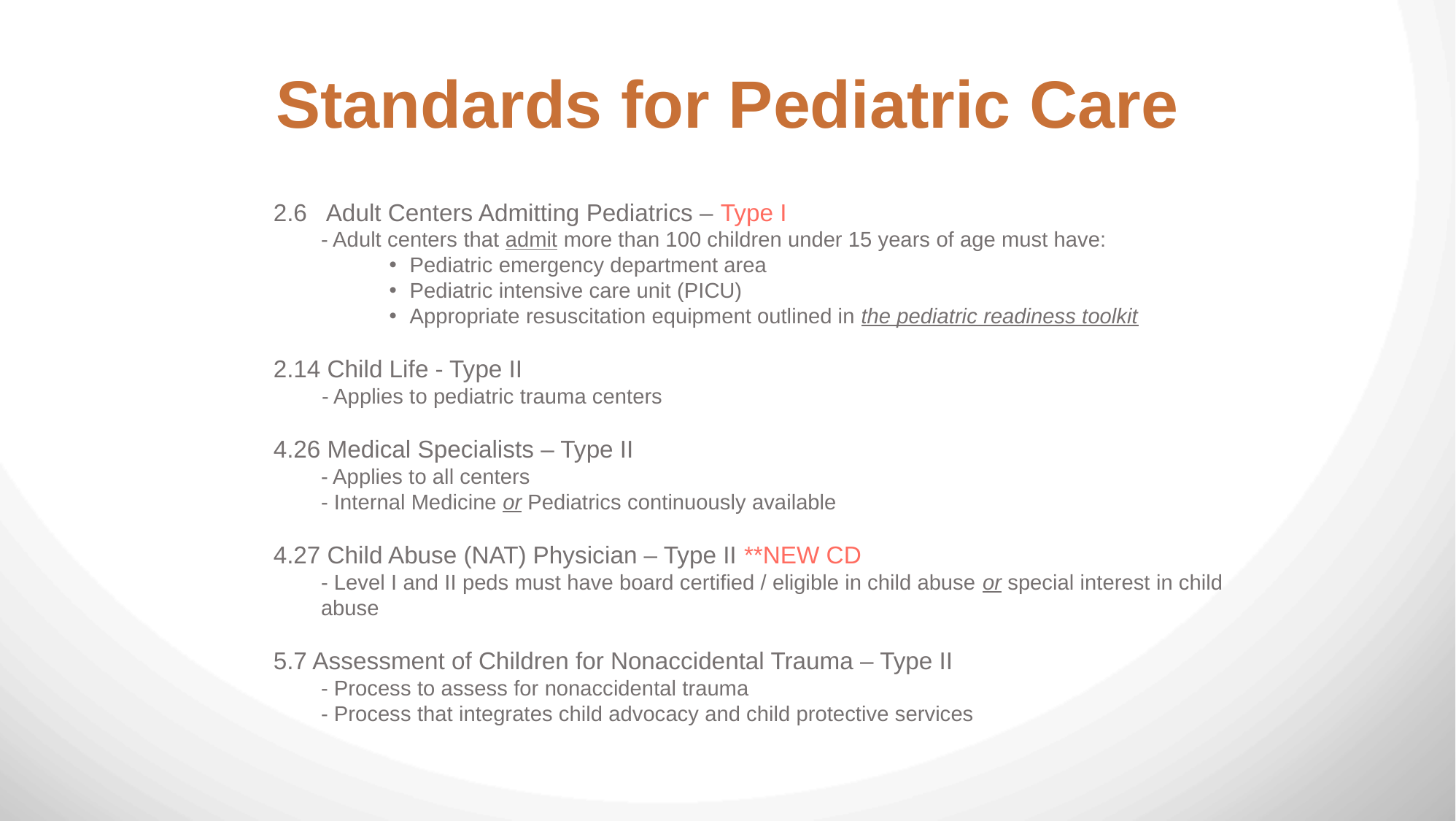

Standards for Pediatric Care
2.6   Adult Centers Admitting Pediatrics – Type I
- Adult centers that admit more than 100 children under 15 years of age must have:
Pediatric emergency department area
Pediatric intensive care unit (PICU)
Appropriate resuscitation equipment outlined in the pediatric readiness toolkit

2.14 Child Life - Type II
- Applies to pediatric trauma centers

4.26 Medical Specialists – Type II
- Applies to all centers
- Internal Medicine or Pediatrics continuously available

4.27 Child Abuse (NAT) Physician – Type II **NEW CD
- Level I and II peds must have board certified / eligible in child abuse or special interest in child abuse

5.7 Assessment of Children for Nonaccidental Trauma – Type II
- Process to assess for nonaccidental trauma
- Process that integrates child advocacy and child protective services